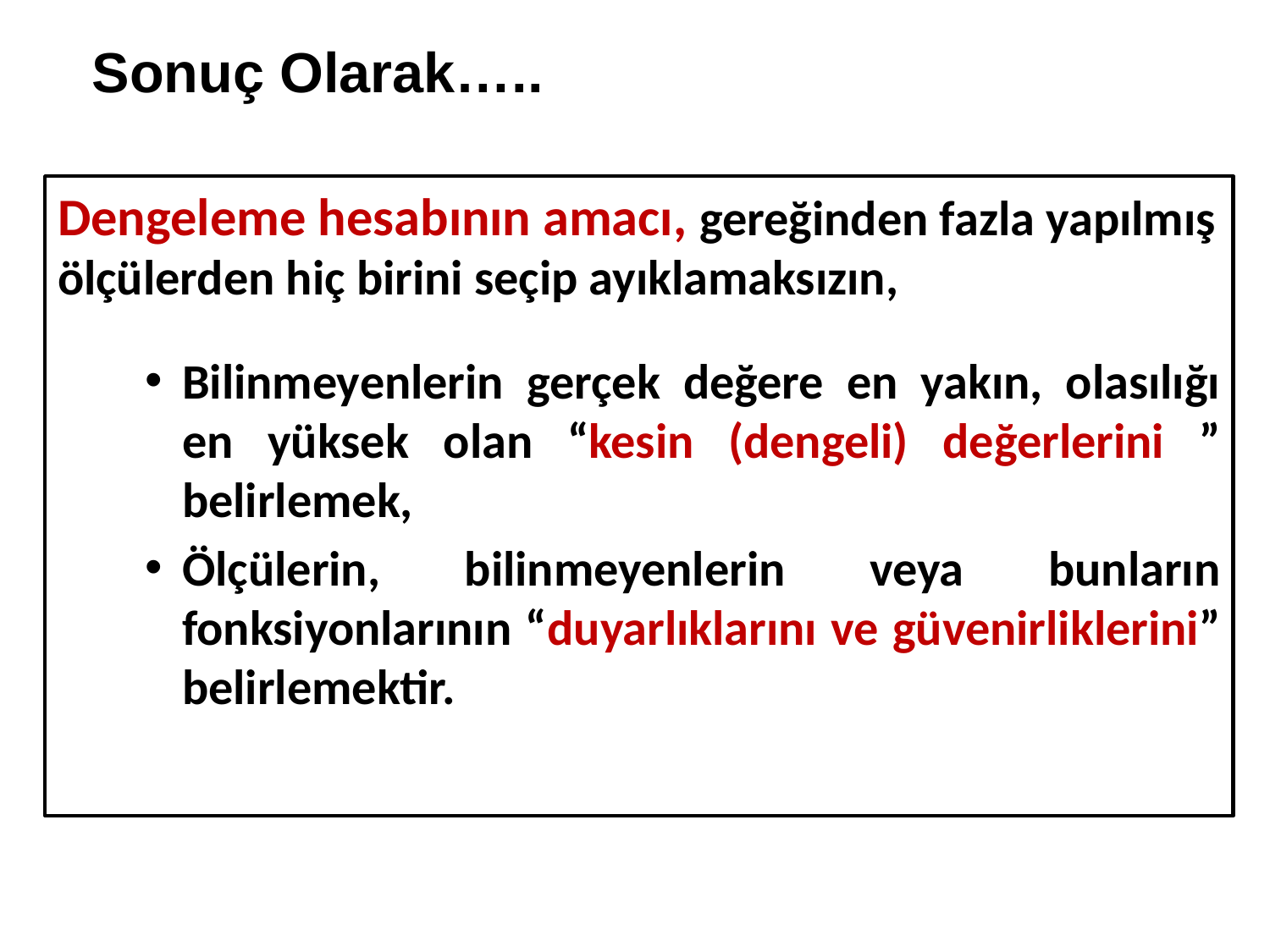

Sonuç Olarak…..
Dengeleme hesabının amacı, gereğinden fazla yapılmış ölçülerden hiç birini seçip ayıklamaksızın,

Bilinmeyenlerin gerçek değere en yakın, olasılığı en yüksek olan “kesin (dengeli) değerlerini ” belirlemek,
Ölçülerin, bilinmeyenlerin veya bunların fonksiyonlarının “duyarlıklarını ve güvenirliklerini” belirlemektir.